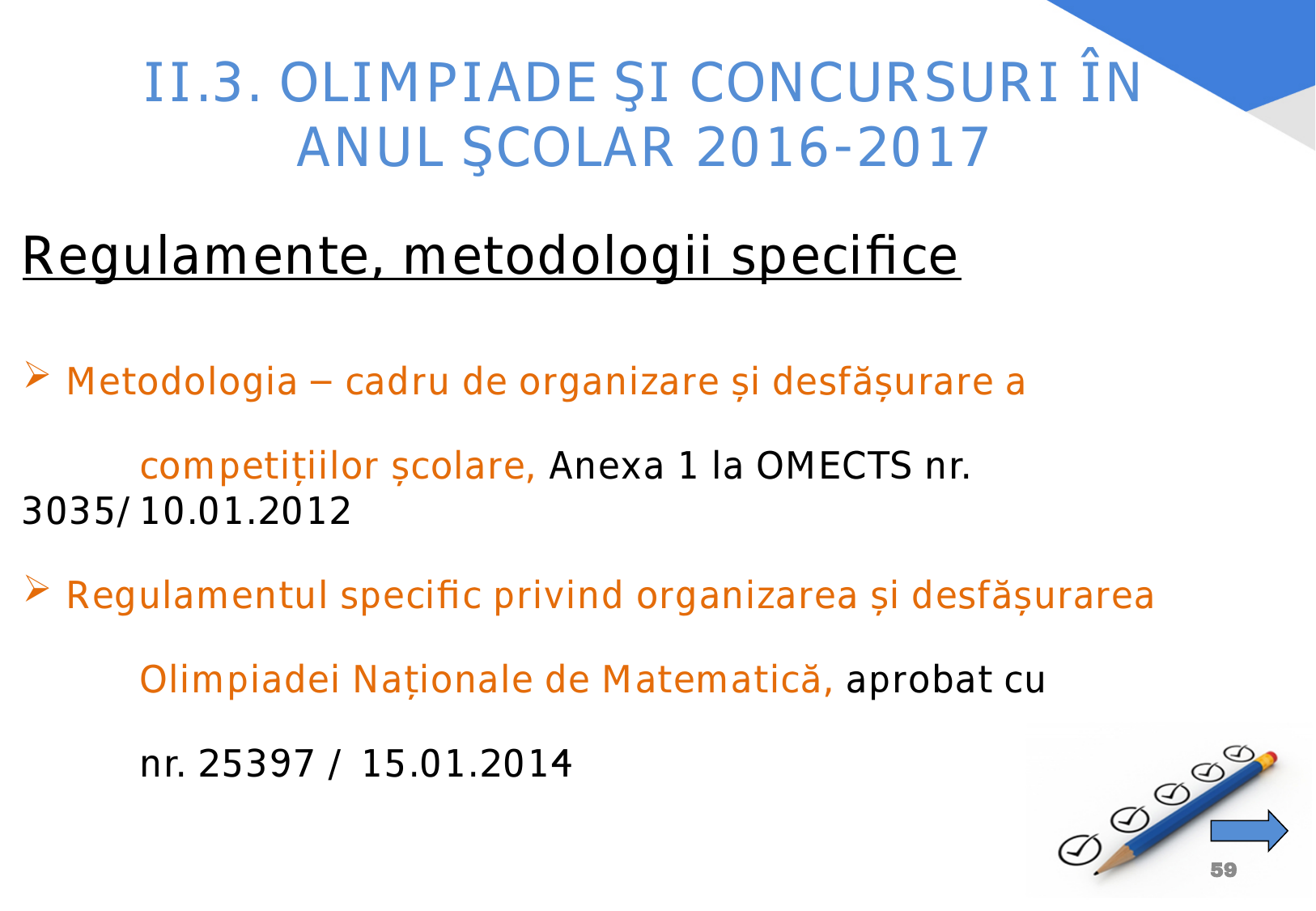

# II.3. OLIMPIADE ŞI CONCURSURI ÎN ANUL ŞCOLAR 2016-2017
Regulamente, metodologii specifice

Metodologia – cadru de organizare și desfășurare a
	competițiilor școlare, Anexa 1 la OMECTS nr. 3035/10.01.2012
Regulamentul specific privind organizarea și desfășurarea
	Olimpiadei Naționale de Matematică, aprobat cu
	nr. 25397 / 15.01.2014

59